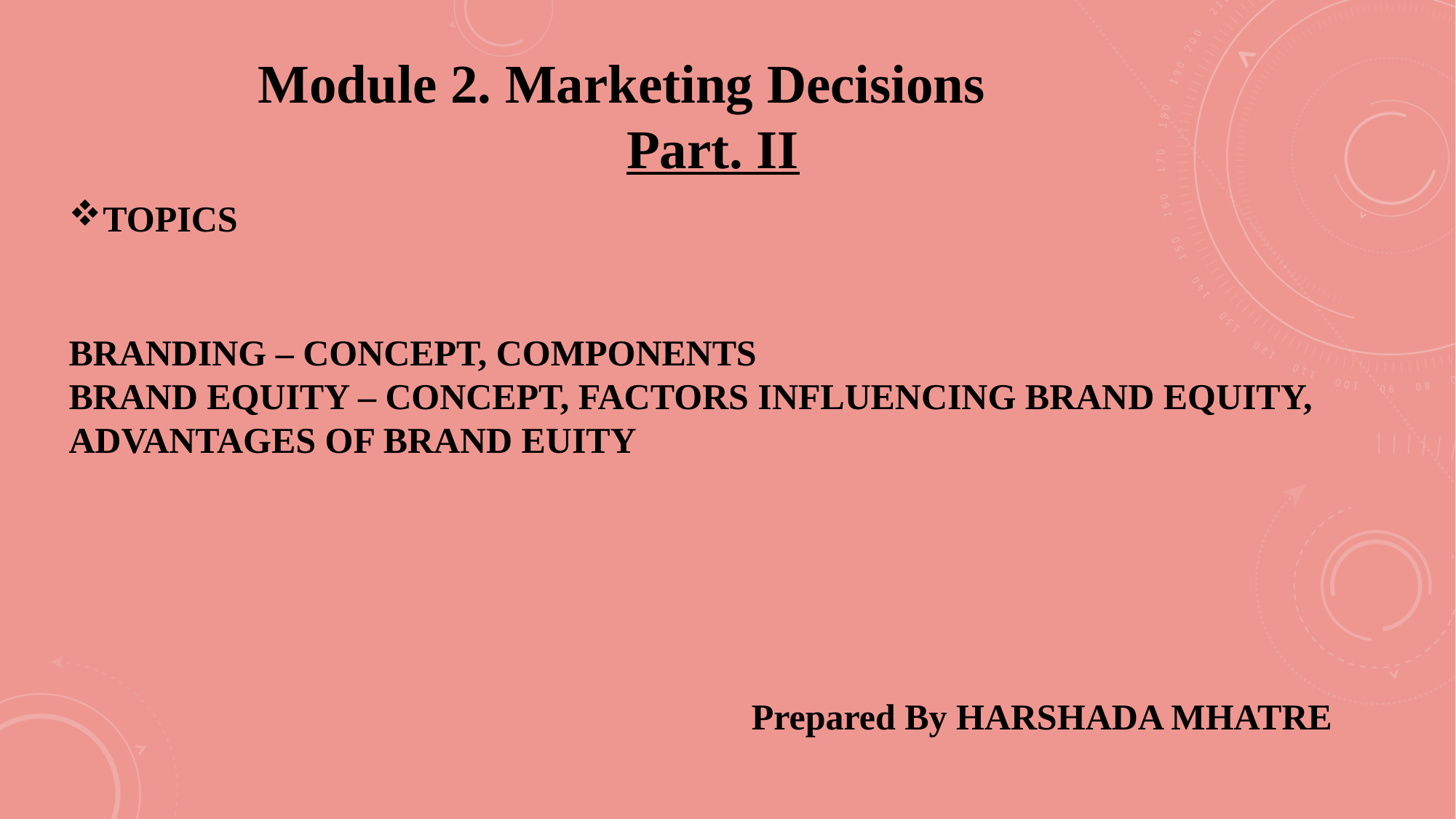

Module 2. Marketing Decisions
                           Part. II
TOPICS
BRANDING – CONCEPT, COMPONENTS
BRAND EQUITY – CONCEPT, FACTORS INFLUENCING BRAND EQUITY, ADVANTAGES OF BRAND EUITY

Prepared By HARSHADA MHATRE